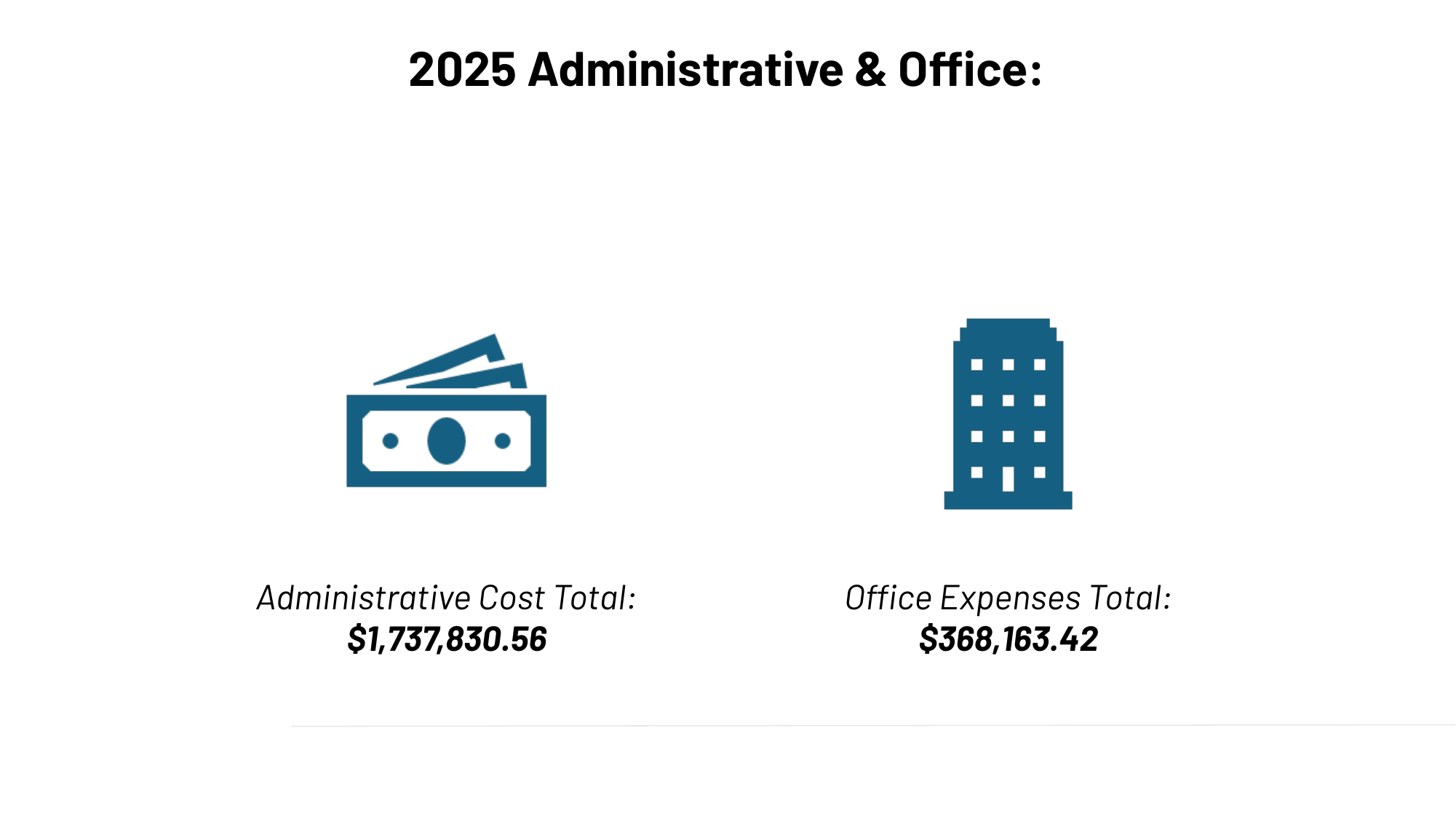

2025 Administrative & Office:
Administrative Cost Total: $1,737,830.56
Office Expenses Total: $368,163.42